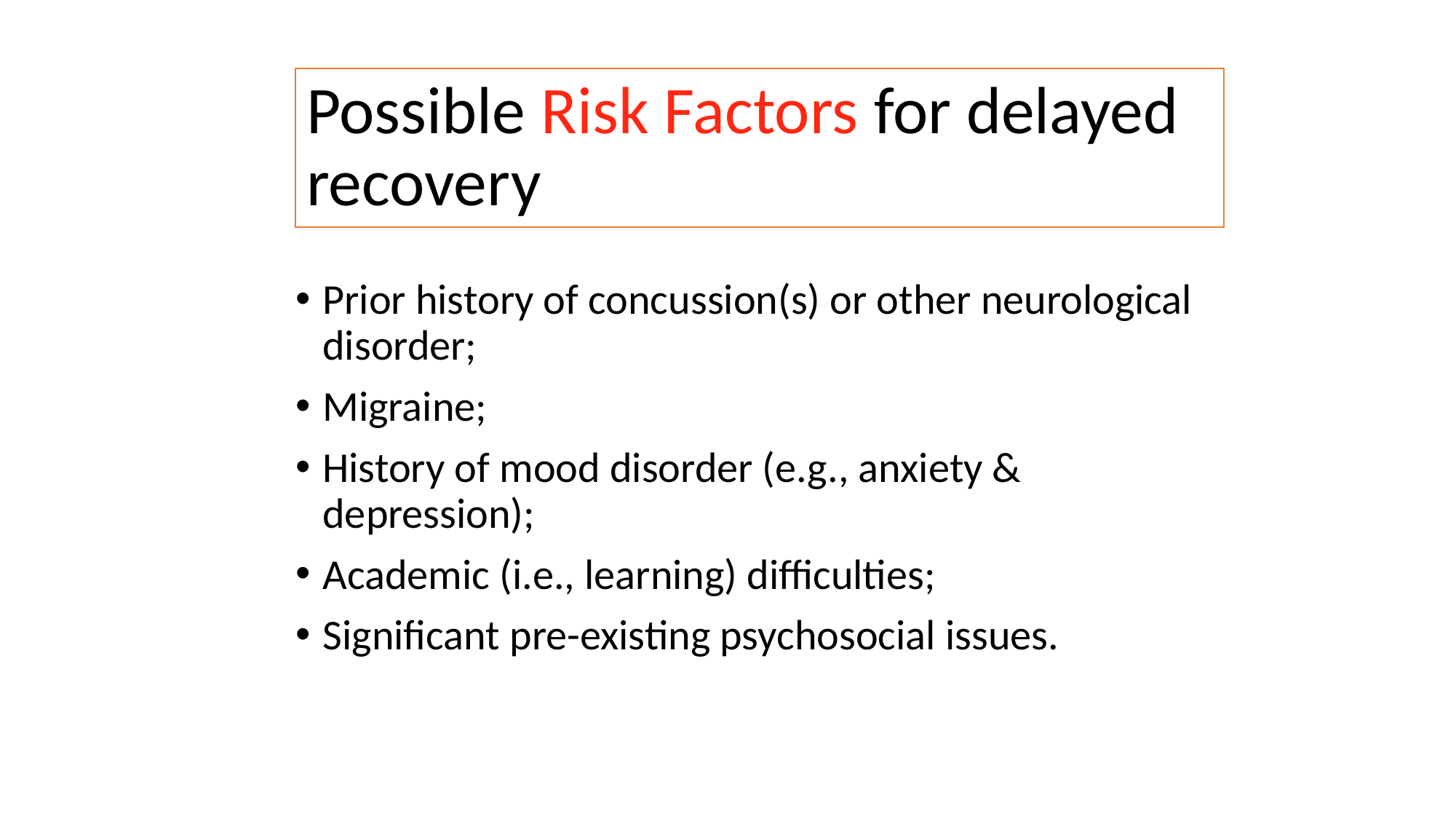

# Possible Risk Factors for delayed recovery
Prior history of concussion(s) or other neurological disorder;
Migraine;
History of mood disorder (e.g., anxiety & depression);
Academic (i.e., learning) difficulties;
Significant pre-existing psychosocial issues.